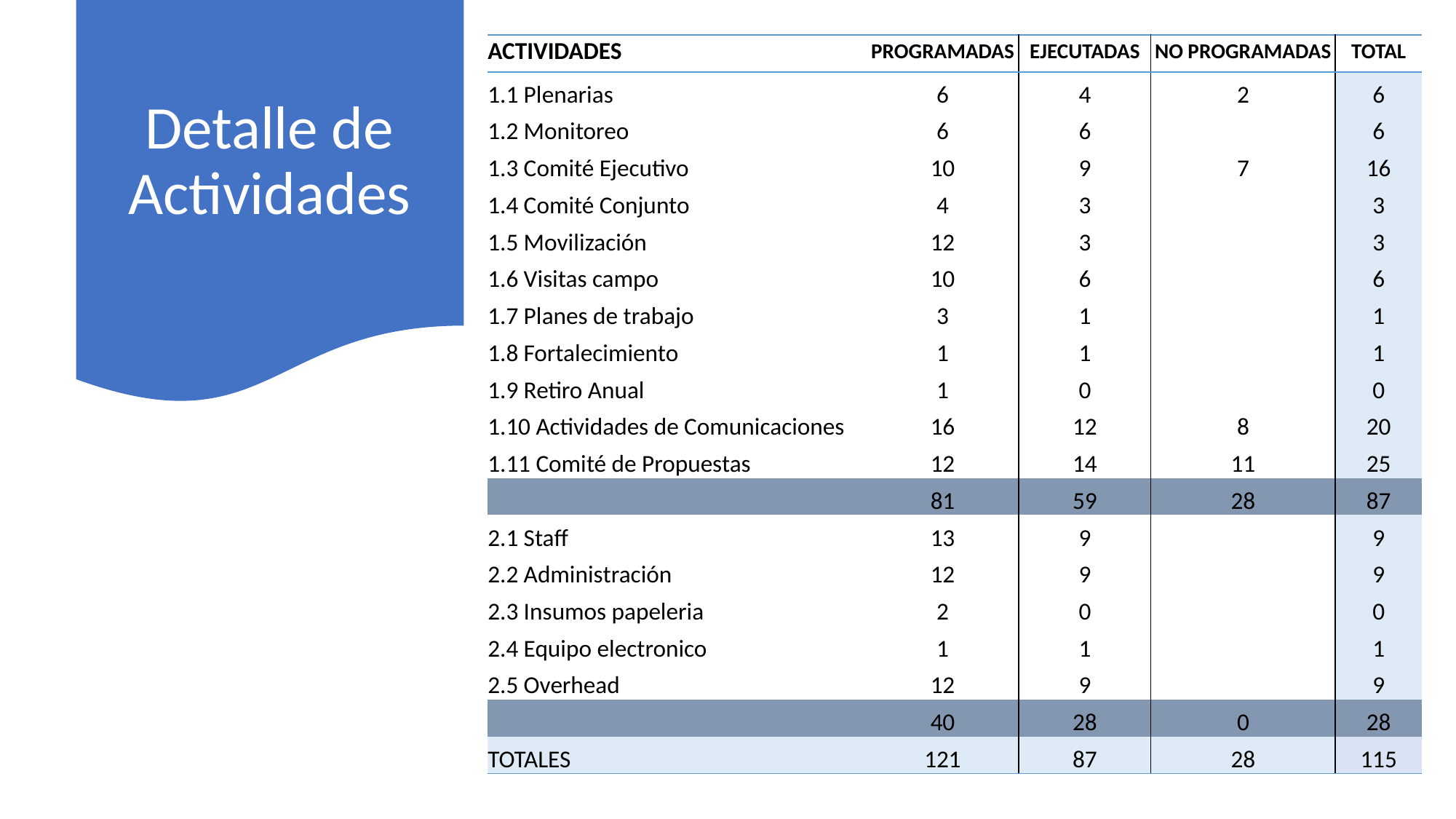

# Detalle de Actividades
| ACTIVIDADES | PROGRAMADAS | EJECUTADAS | NO PROGRAMADAS | TOTAL |
| --- | --- | --- | --- | --- |
| 1.1 Plenarias | 6 | 4 | 2 | 6 |
| 1.2 Monitoreo | 6 | 6 |  | 6 |
| 1.3 Comité Ejecutivo | 10 | 9 | 7 | 16 |
| 1.4 Comité Conjunto | 4 | 3 |  | 3 |
| 1.5 Movilización | 12 | 3 |  | 3 |
| 1.6 Visitas campo | 10 | 6 |  | 6 |
| 1.7 Planes de trabajo | 3 | 1 |  | 1 |
| 1.8 Fortalecimiento | 1 | 1 |  | 1 |
| 1.9 Retiro Anual | 1 | 0 |  | 0 |
| 1.10 Actividades de Comunicaciones | 16 | 12 | 8 | 20 |
| 1.11 Comité de Propuestas | 12 | 14 | 11 | 25 |
|  | 81 | 59 | 28 | 87 |
| 2.1 Staff | 13 | 9 |  | 9 |
| 2.2 Administración | 12 | 9 |  | 9 |
| 2.3 Insumos papeleria | 2 | 0 |  | 0 |
| 2.4 Equipo electronico | 1 | 1 |  | 1 |
| 2.5 Overhead | 12 | 9 |  | 9 |
|  | 40 | 28 | 0 | 28 |
| TOTALES | 121 | 87 | 28 | 115 |